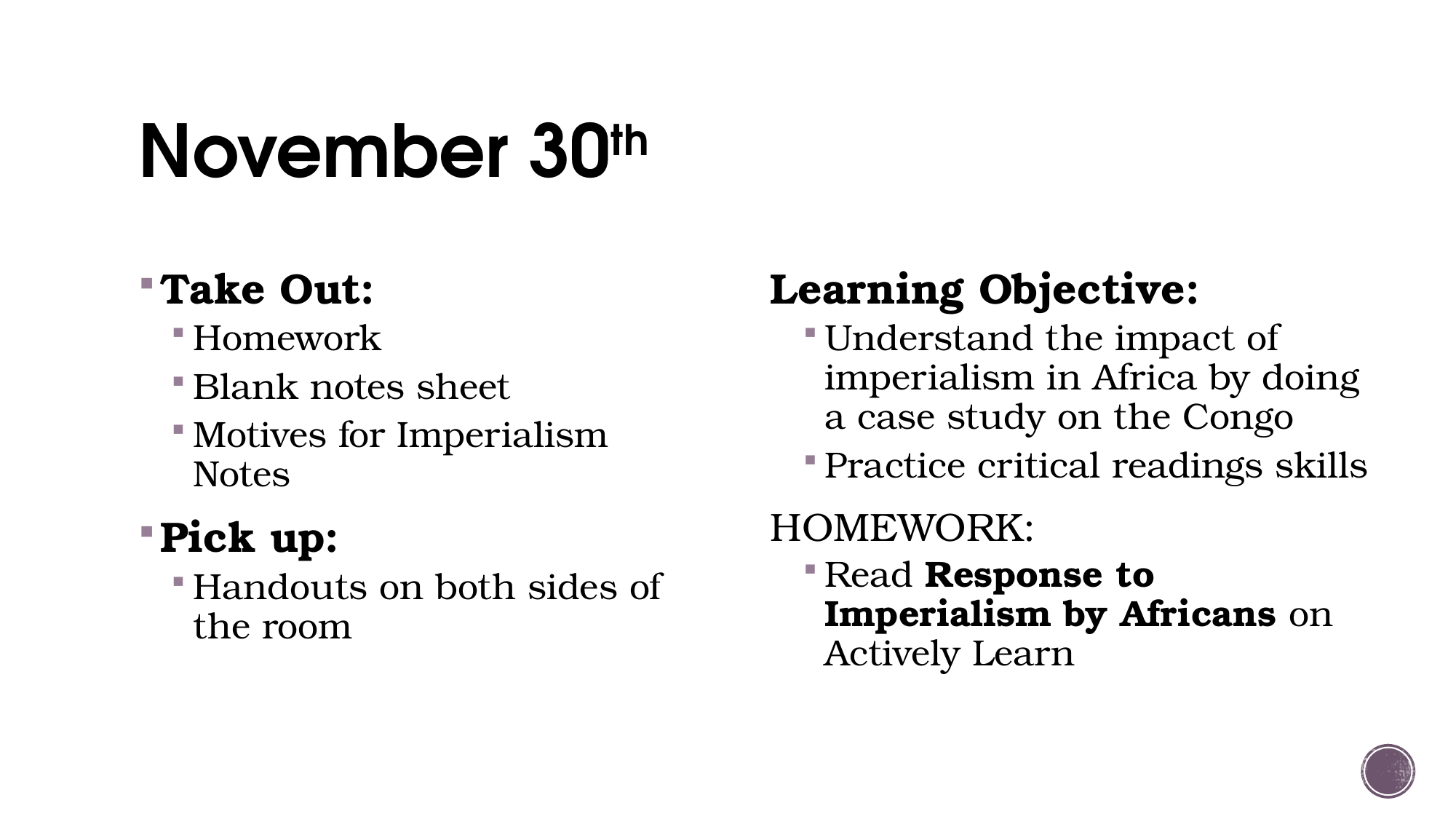

# November 30th
Take Out:
Homework
Blank notes sheet
Motives for Imperialism Notes
Pick up:
Handouts on both sides of the room

Learning Objective:
Understand the impact of imperialism in Africa by doing a case study on the Congo
Practice critical readings skills
HOMEWORK:
Read Response to Imperialism by Africans on Actively Learn